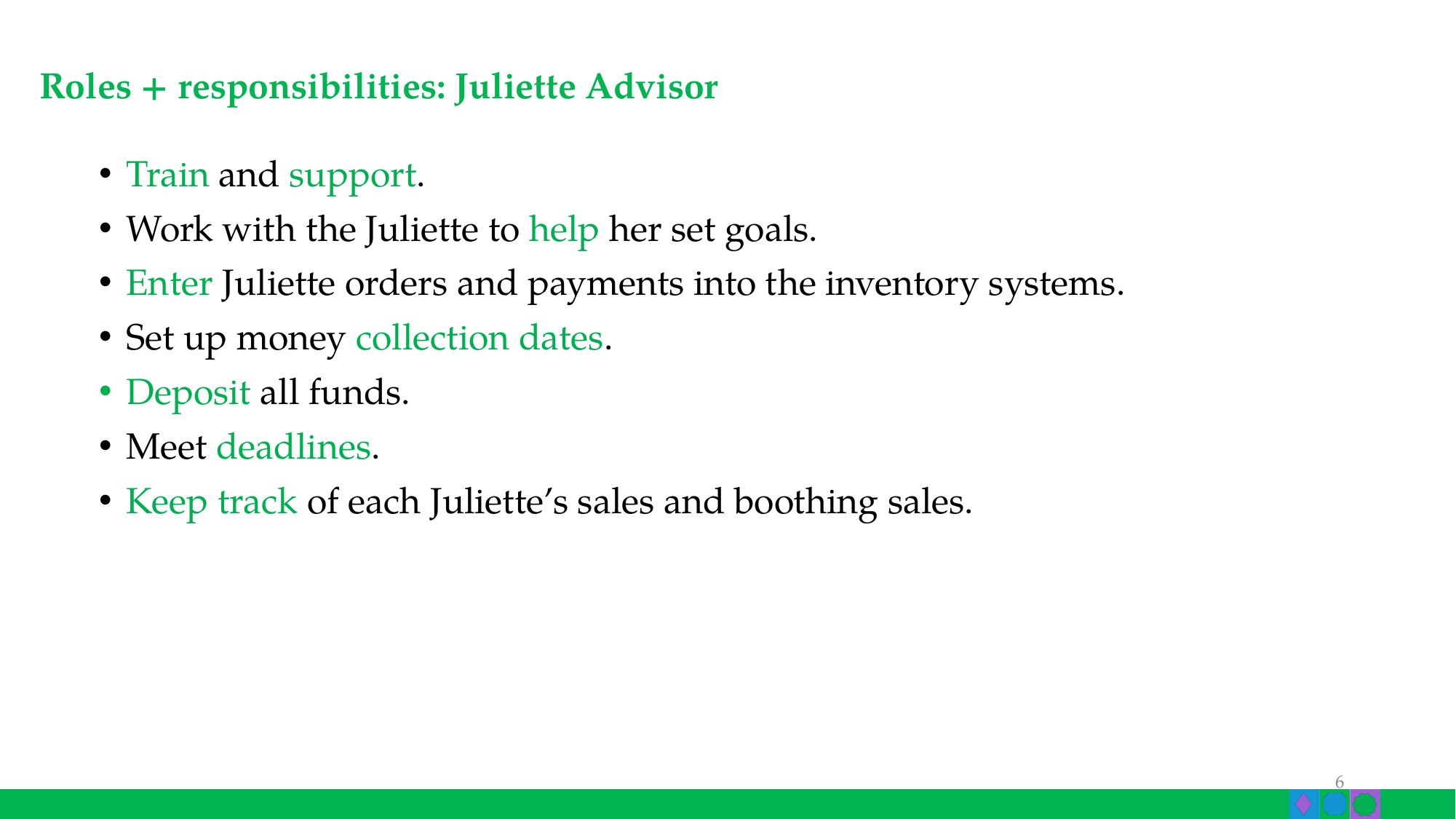

# Roles + responsibilities: Juliette Advisor

Train and support.
Work with the Juliette to help her set goals.
Enter Juliette orders and payments into the inventory systems.
Set up money collection dates.
Deposit all funds.
Meet deadlines.
Keep track of each Juliette’s sales and boothing sales.

6